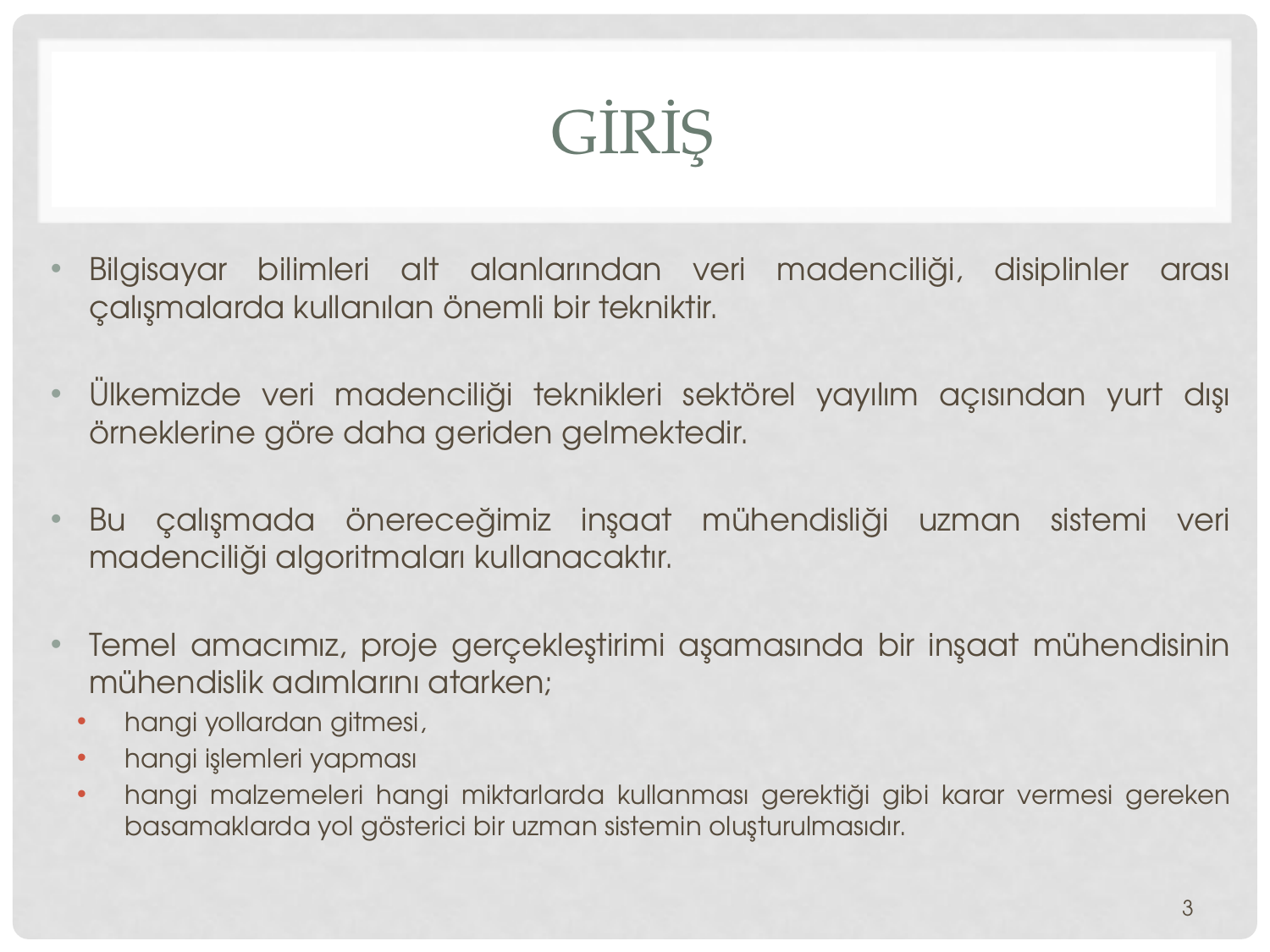

# GİRİŞ
Bilgisayar bilimleri alt alanlarından veri madenciliği, disiplinler arası çalışmalarda kullanılan önemli bir tekniktir.

Ülkemizde veri madenciliği teknikleri sektörel yayılım açısından yurt dışı örneklerine göre daha geriden gelmektedir.

Bu çalışmada önereceğimiz inşaat mühendisliği uzman sistemi veri madenciliği algoritmaları kullanacaktır.

Temel amacımız, proje gerçekleştirimi aşamasında bir inşaat mühendisinin mühendislik adımlarını atarken;
hangi yollardan gitmesi,
hangi işlemleri yapması
hangi malzemeleri hangi miktarlarda kullanması gerektiği gibi karar vermesi gereken basamaklarda yol gösterici bir uzman sistemin oluşturulmasıdır.
3